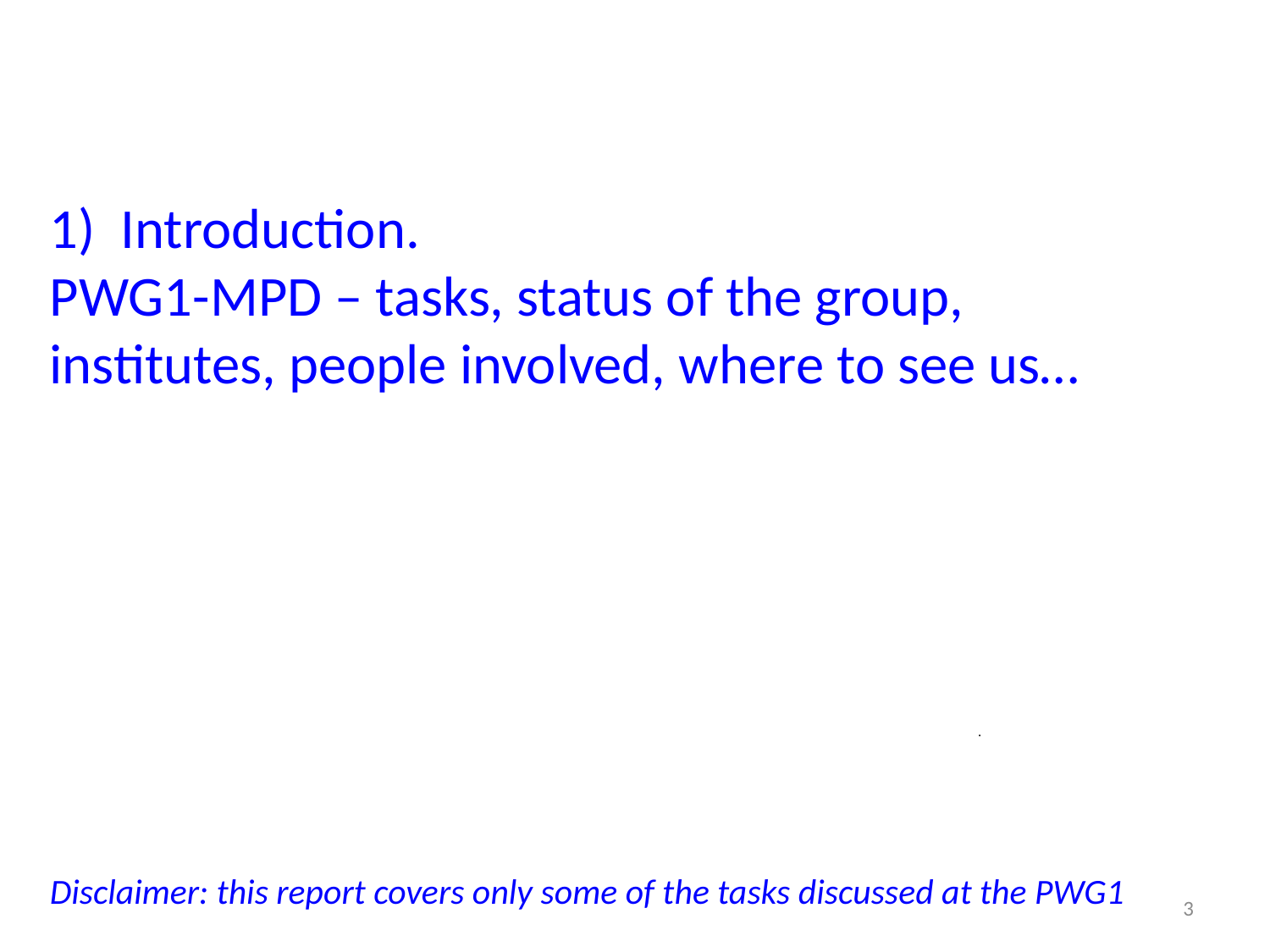

# 1)  Introduction. PWG1-MPD – tasks, status of the group, institutes, people involved, where to see us… Disclaimer: this report covers only some of the tasks discussed at the PWG1
.
3